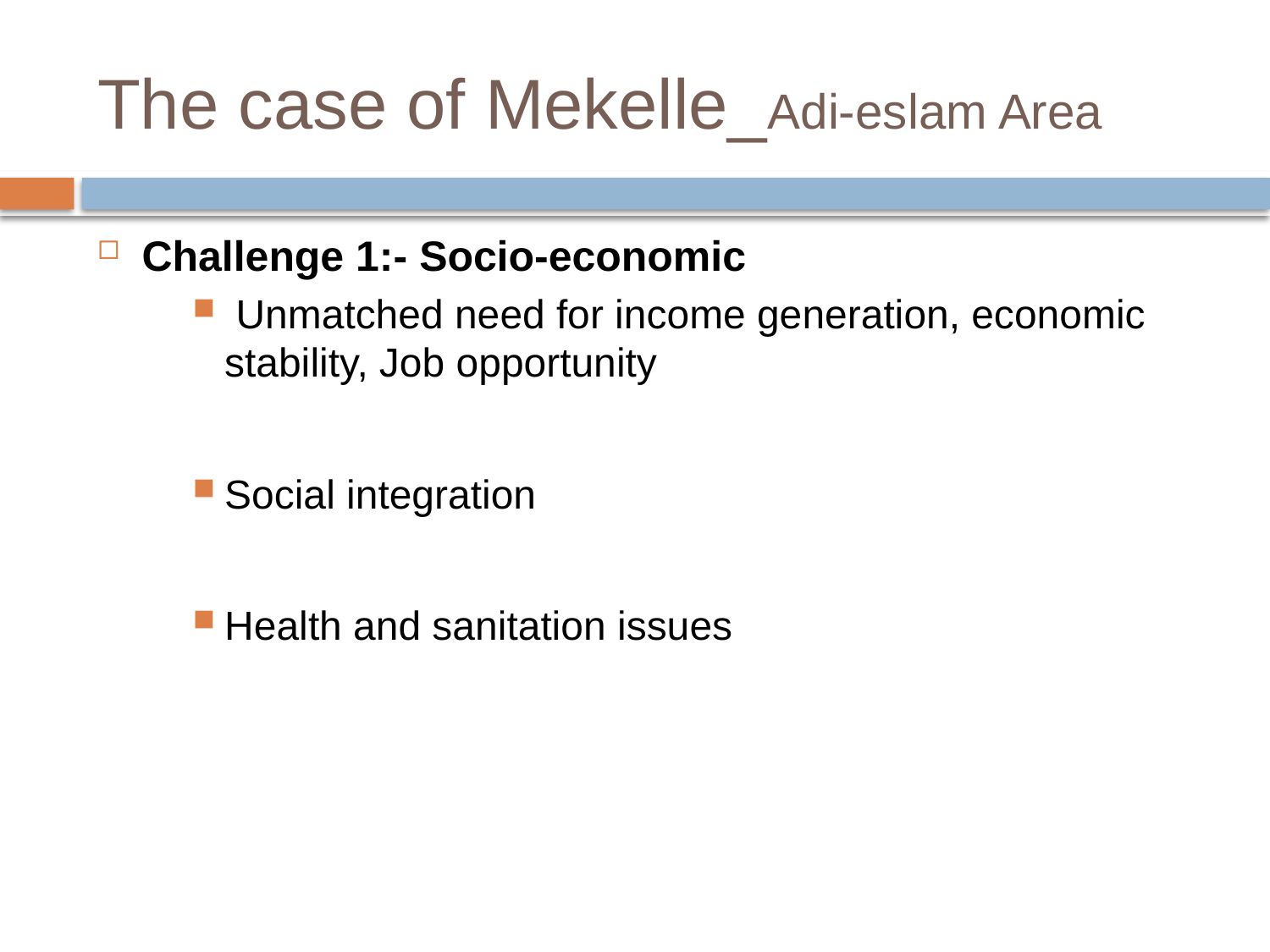

# The case of Mekelle_Adi-eslam Area
Challenge 1:- Socio-economic
 Unmatched need for income generation, economic stability, Job opportunity

Social integration

Health and sanitation issues